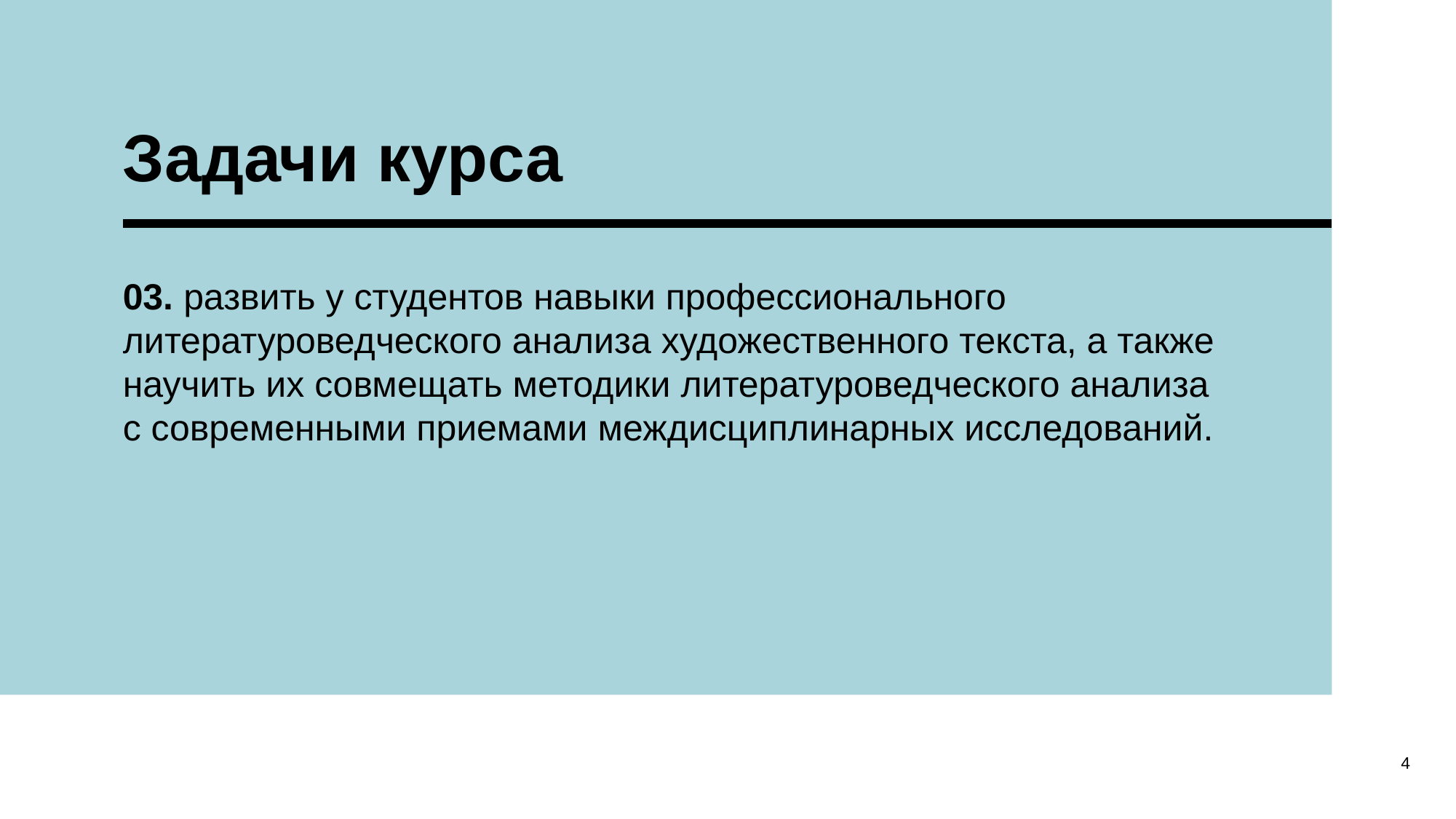

# Задачи курса
03. развить у студентов навыки профессионального литературоведческого анализа художественного текста, а также научить их совмещать методики литературоведческого анализа с современными приемами междисциплинарных исследований.
4